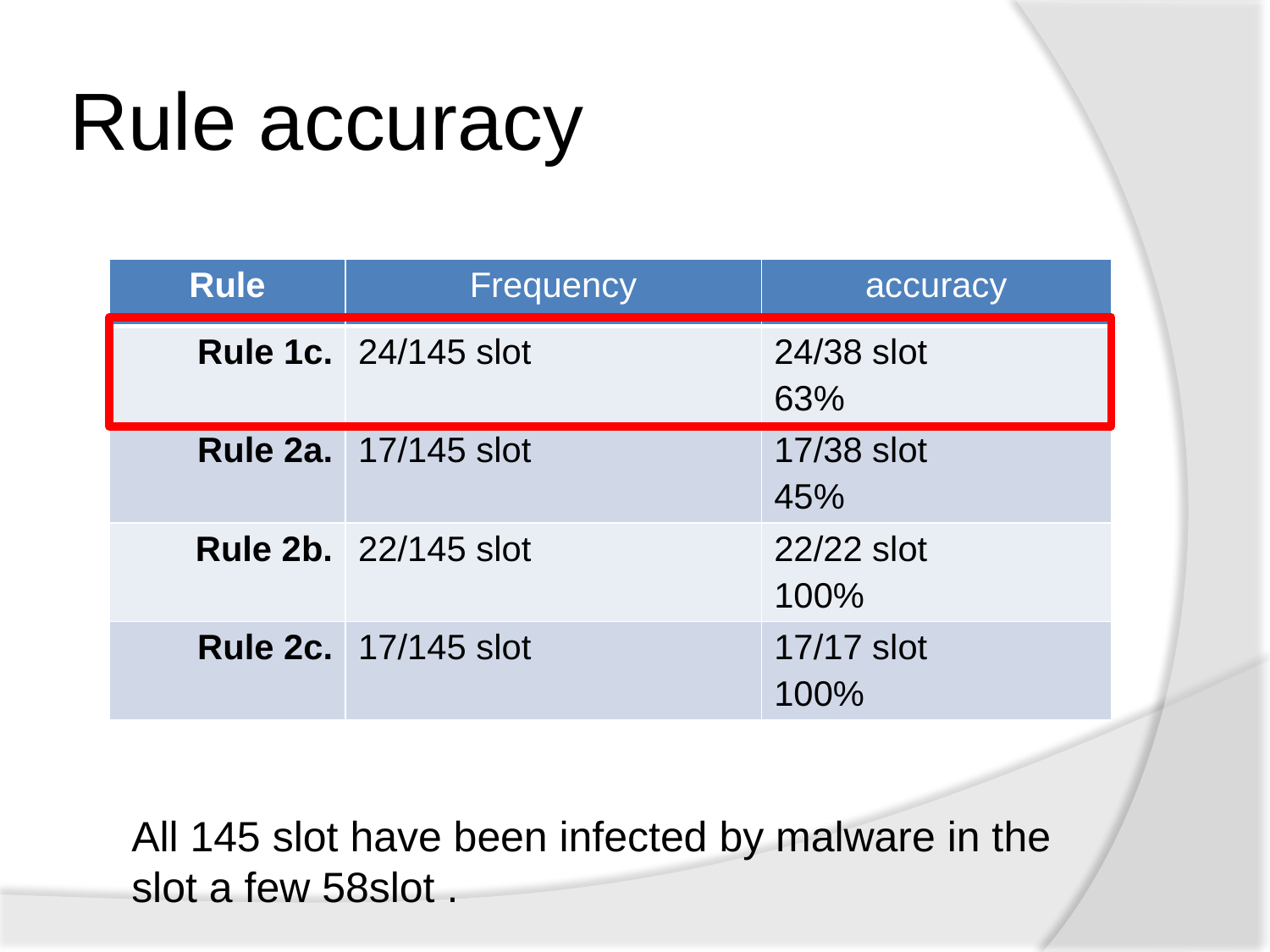

# Rule accuracy
| Rule | Frequency | accuracy |
| --- | --- | --- |
| Rule 1c. | 24/145 slot | 24/38 slot 63% |
| Rule 2a. | 17/145 slot | 17/38 slot 45% |
| Rule 2b. | 22/145 slot | 22/22 slot 100% |
| Rule 2c. | 17/145 slot | 17/17 slot 100% |

All 145 slot have been infected by malware in the slot a few 58slot .